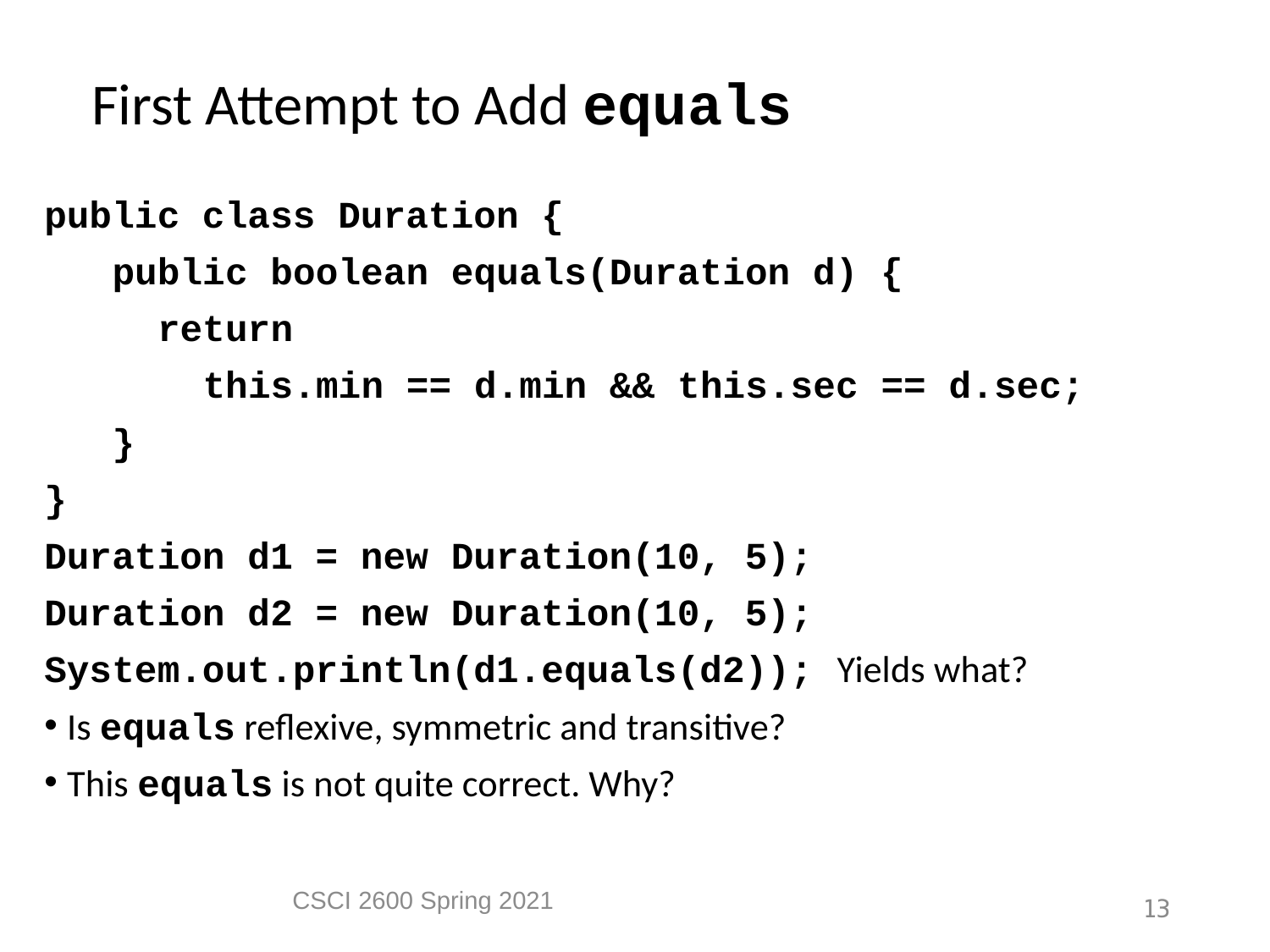

First Attempt to Add equals
public class Duration {
   public boolean equals(Duration d) {
     return
       this.min == d.min && this.sec == d.sec;
   }
}
Duration d1 = new Duration(10, 5);
Duration d2 = new Duration(10, 5);
System.out.println(d1.equals(d2)); Yields what?
Is equals reflexive, symmetric and transitive?
This equals is not quite correct. Why?
CSCI 2600 Spring 2021
13